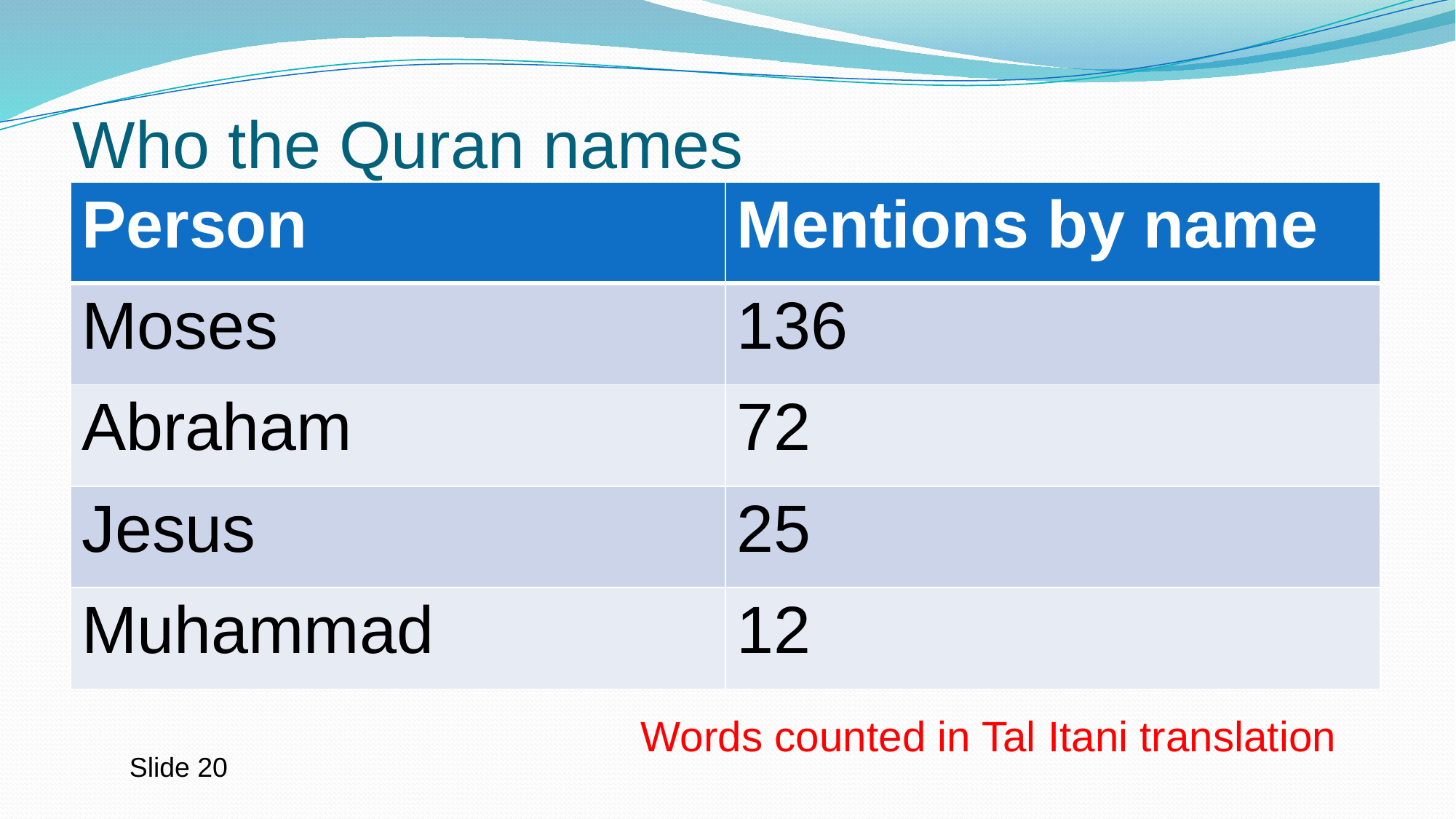

# Who the Quran names
| Person | Mentions by name |
| --- | --- |
| Moses | 136 |
| Abraham | 72 |
| Jesus | 25 |
| Muhammad | 12 |
Words counted in Tal Itani translation
Slide 20